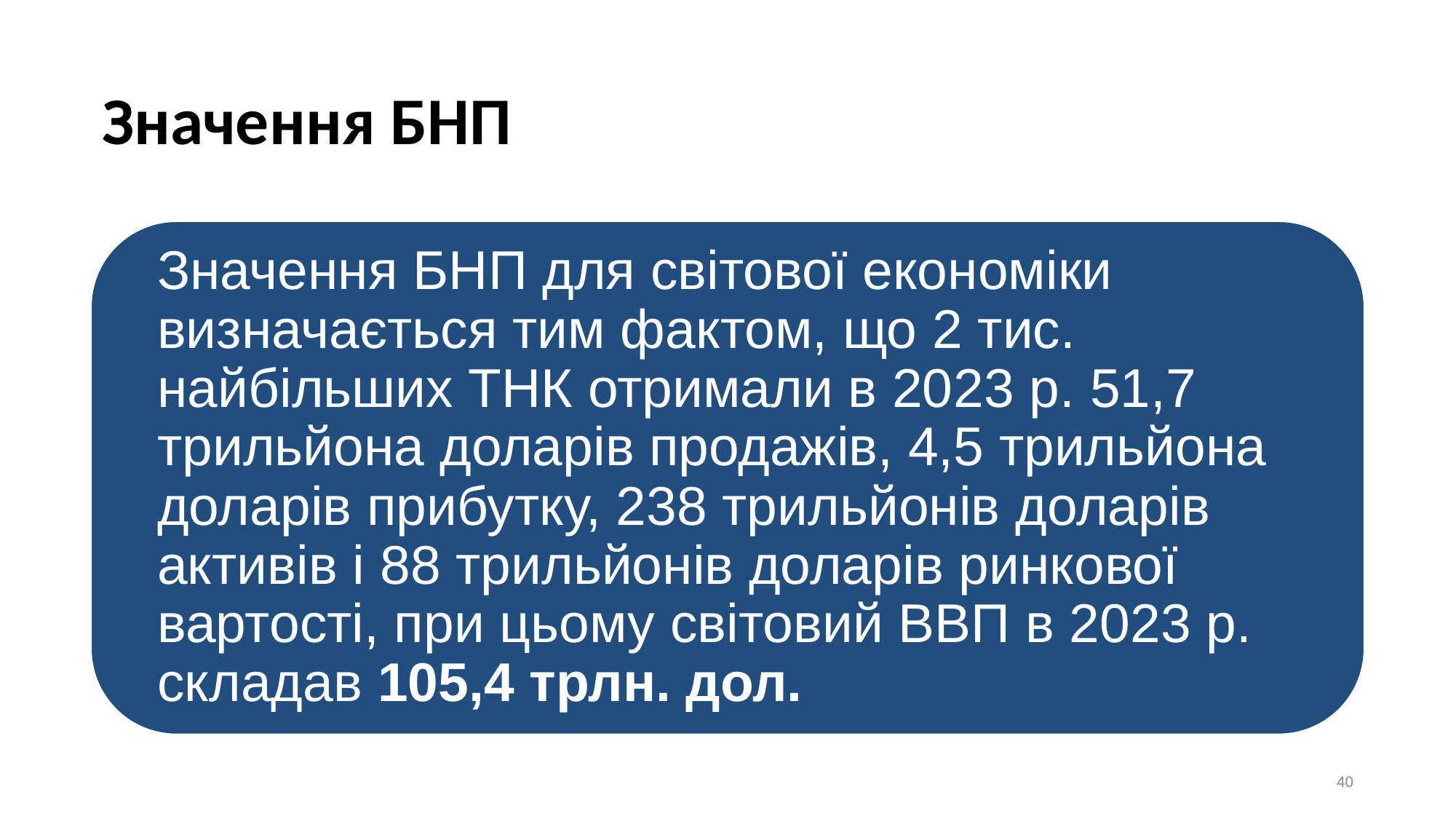

# Значення БНП
Значення БНП для світової економіки визначається тим фактом, що 2 тис. найбільших ТНК отримали в 2023 р. 51,7 трильйона доларів продажів, 4,5 трильйона доларів прибутку, 238 трильйонів доларів активів і 88 трильйонів доларів ринкової вартості, при цьому світовий ВВП в 2023 р. складав 105,4 трлн. дол.
40